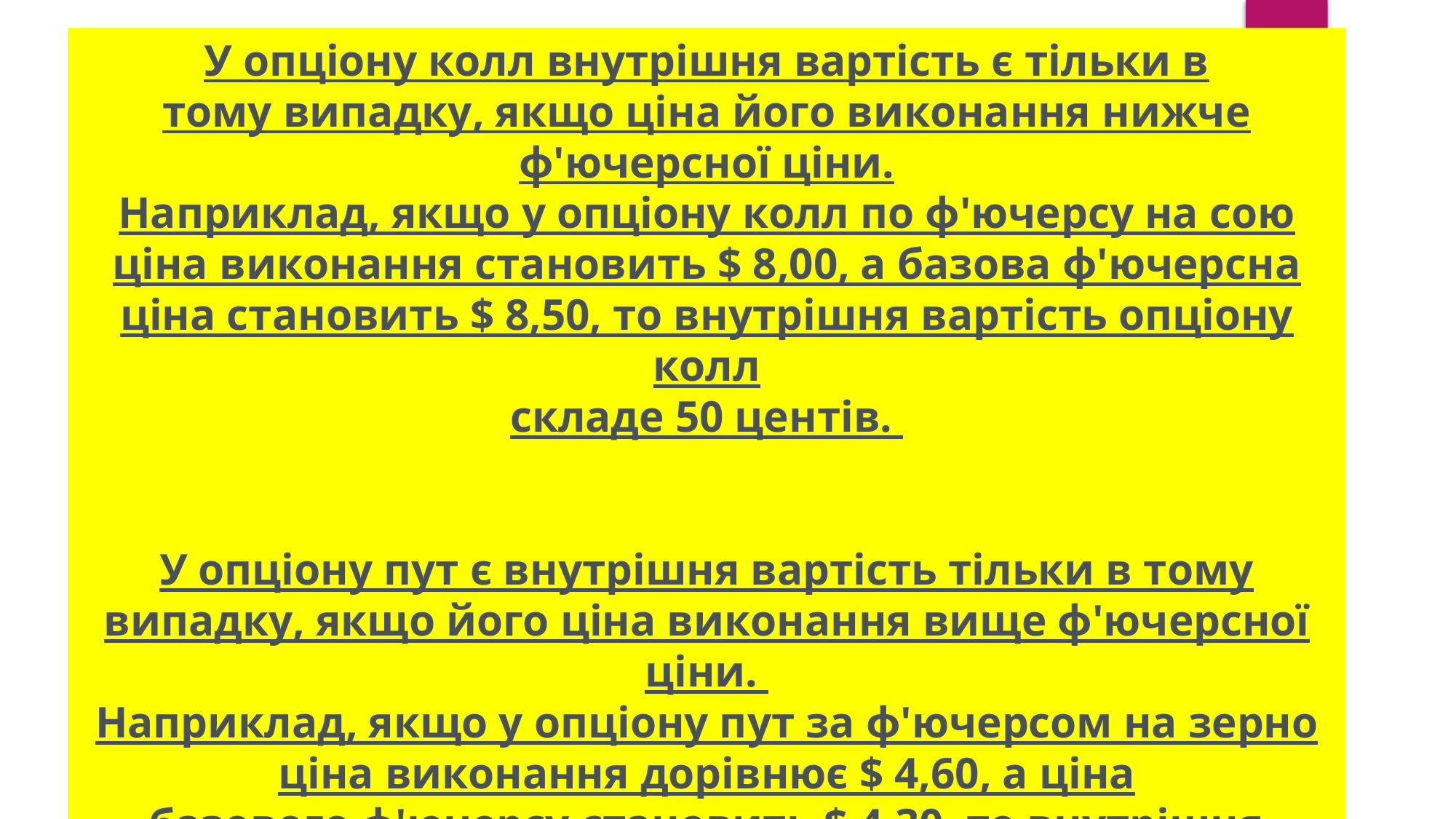

У опціону колл внутрішня вартість є тільки в тому випадку, якщо ціна його виконання нижче ф'ючерсної ціни.
Наприклад, якщо у опціону колл по ф'ючерсу на сою ціна виконання становить $ 8,00, а базова ф'ючерсна ціна становить $ 8,50, то внутрішня вартість опціону колл
складе 50 центів.

У опціону пут є внутрішня вартість тільки в тому випадку, якщо його ціна виконання вище ф'ючерсної ціни.
Наприклад, якщо у опціону пут за ф'ючерсом на зерно ціна виконання дорівнює $ 4,60, а ціна базового ф'ючерсу становить $ 4,30, то внутрішня вартість опціону
пут складе 30 центів.